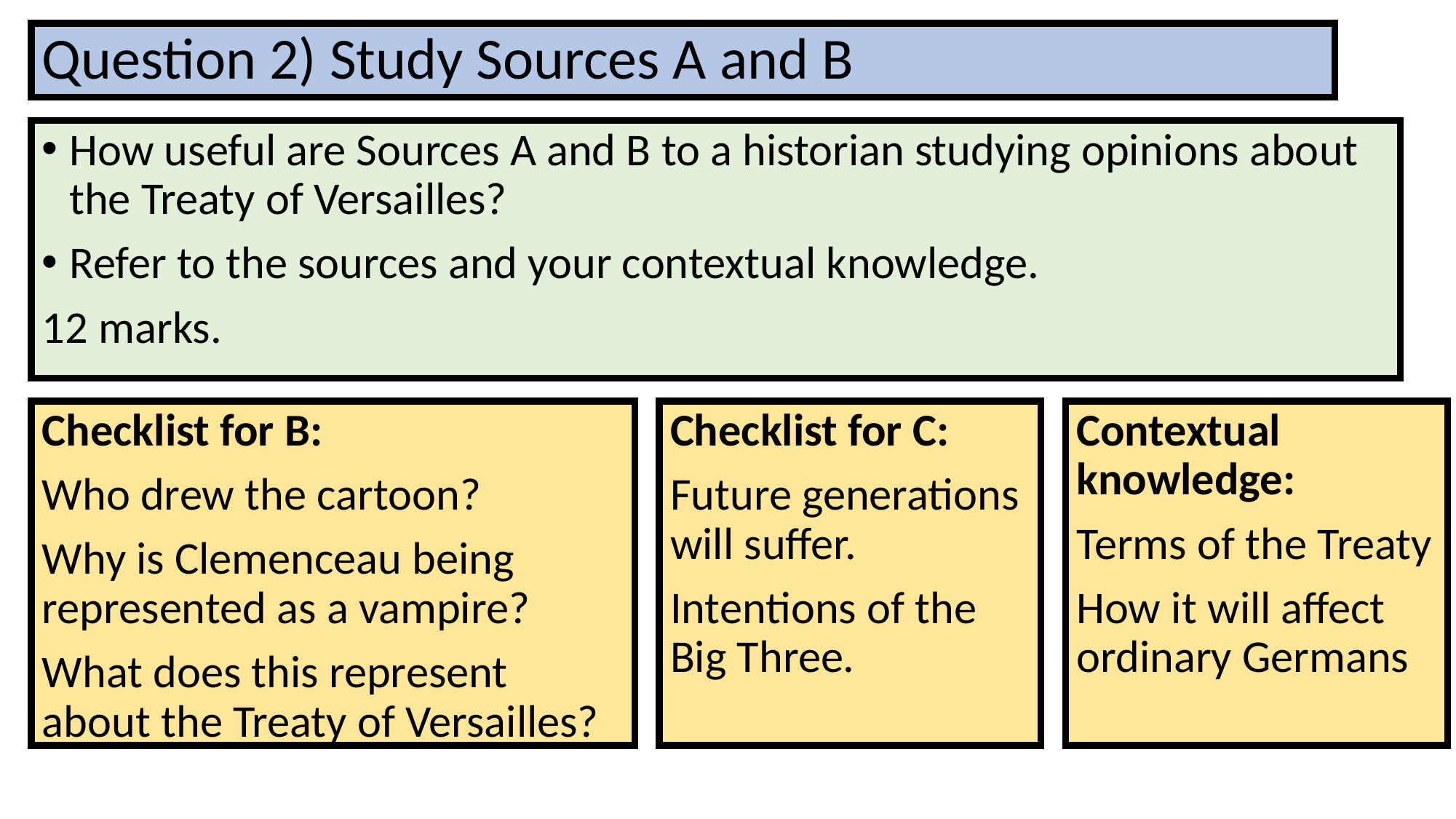

# Question 2) Study Sources A and B
How useful are Sources A and B to a historian studying opinions about the Treaty of Versailles?
Refer to the sources and your contextual knowledge.
12 marks.
Checklist for C:
Future generations will suffer.
Intentions of the Big Three.
Contextual knowledge:
Terms of the Treaty
How it will affect ordinary Germans
Checklist for B:
Who drew the cartoon?
Why is Clemenceau being represented as a vampire?
What does this represent about the Treaty of Versailles?